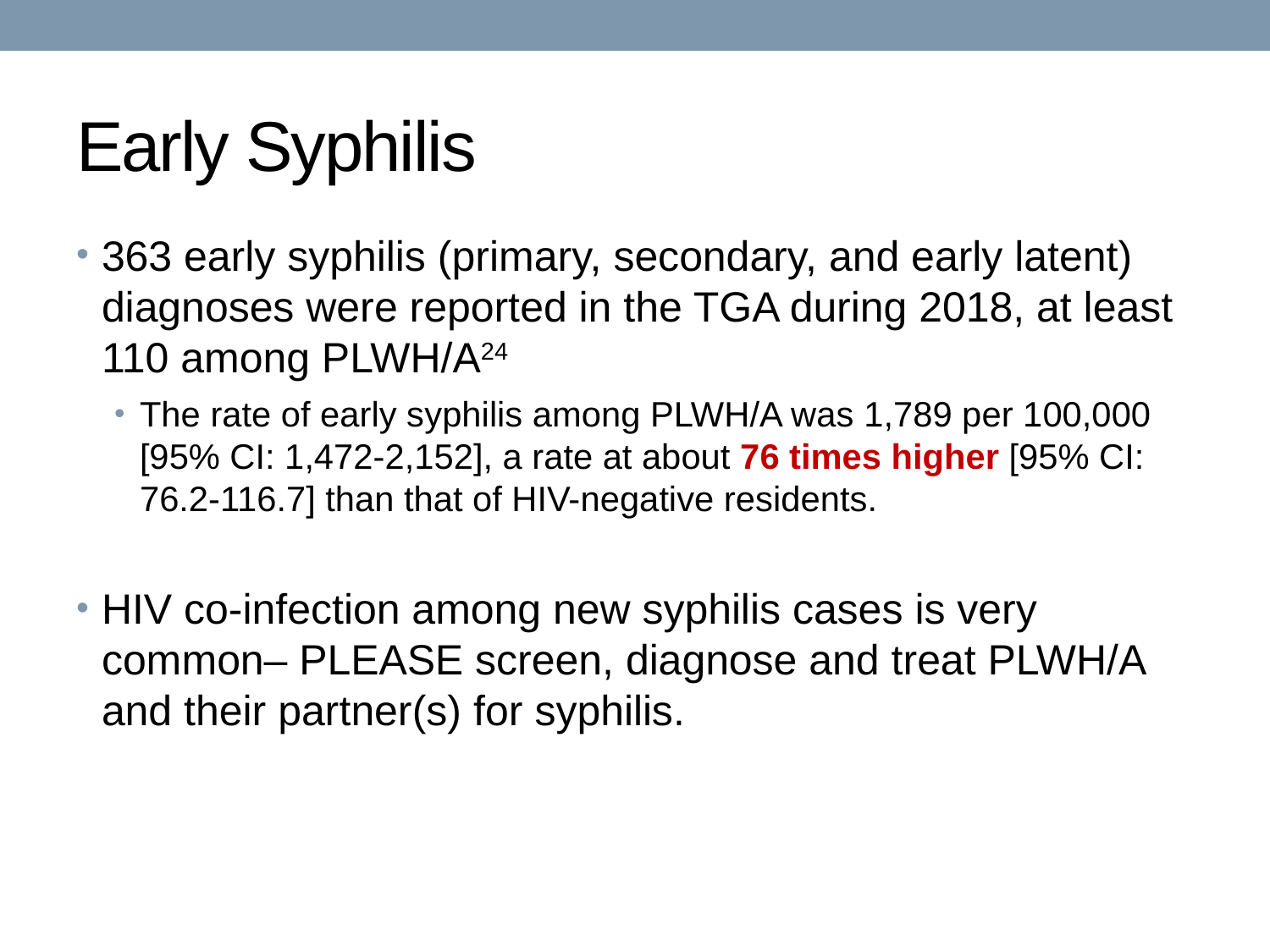

# Early Syphilis
363 early syphilis (primary, secondary, and early latent) diagnoses were reported in the TGA during 2018, at least 110 among PLWH/A24
The rate of early syphilis among PLWH/A was 1,789 per 100,000 [95% CI: 1,472-2,152], a rate at about 76 times higher [95% CI: 76.2-116.7] than that of HIV-negative residents.

HIV co-infection among new syphilis cases is very common– PLEASE screen, diagnose and treat PLWH/A and their partner(s) for syphilis.